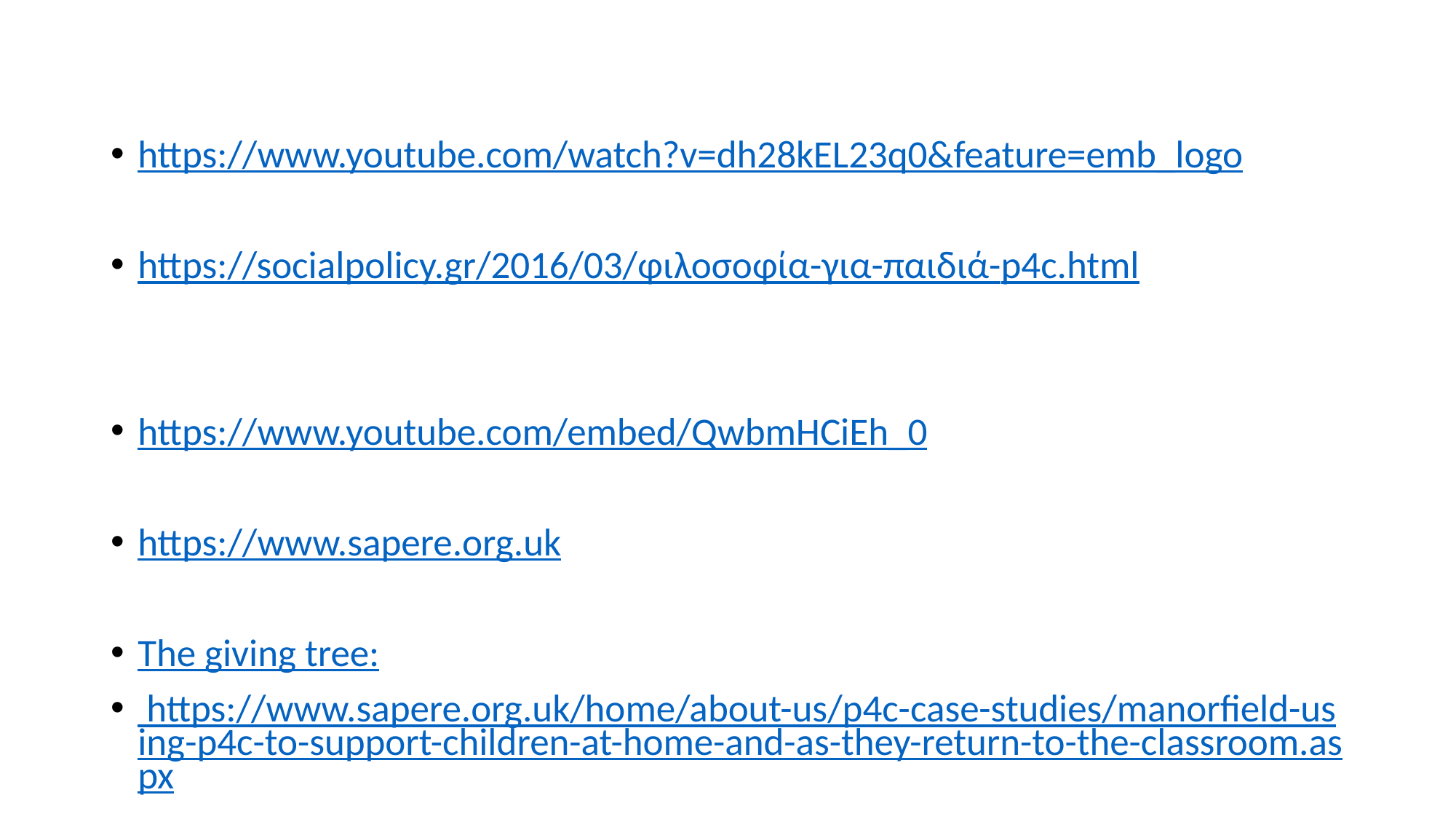

https://www.youtube.com/watch?v=dh28kEL23q0&feature=emb_logo

https://socialpolicy.gr/2016/03/φιλοσοφία-για-παιδιά-p4c.html

https://www.youtube.com/embed/QwbmHCiEh_0

https://www.sapere.org.uk

The giving tree:
 https://www.sapere.org.uk/home/about-us/p4c-case-studies/manorfield-using-p4c-to-support-children-at-home-and-as-they-return-to-the-classroom.aspx